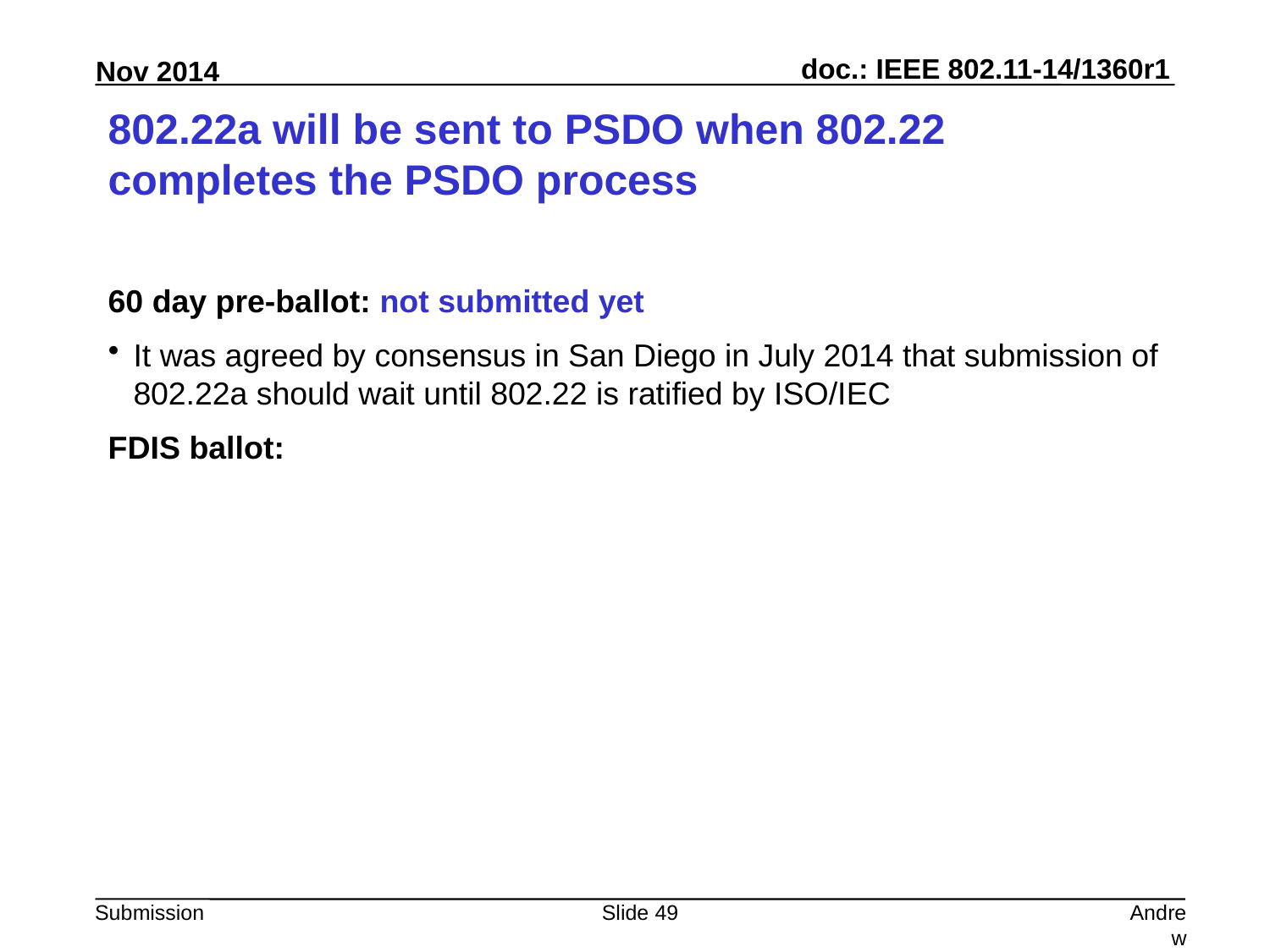

# 802.22a will be sent to PSDO when 802.22 completes the PSDO process
60 day pre-ballot: not submitted yet
It was agreed by consensus in San Diego in July 2014 that submission of 802.22a should wait until 802.22 is ratified by ISO/IEC
FDIS ballot:
Slide 49
Andrew Myles, Cisco